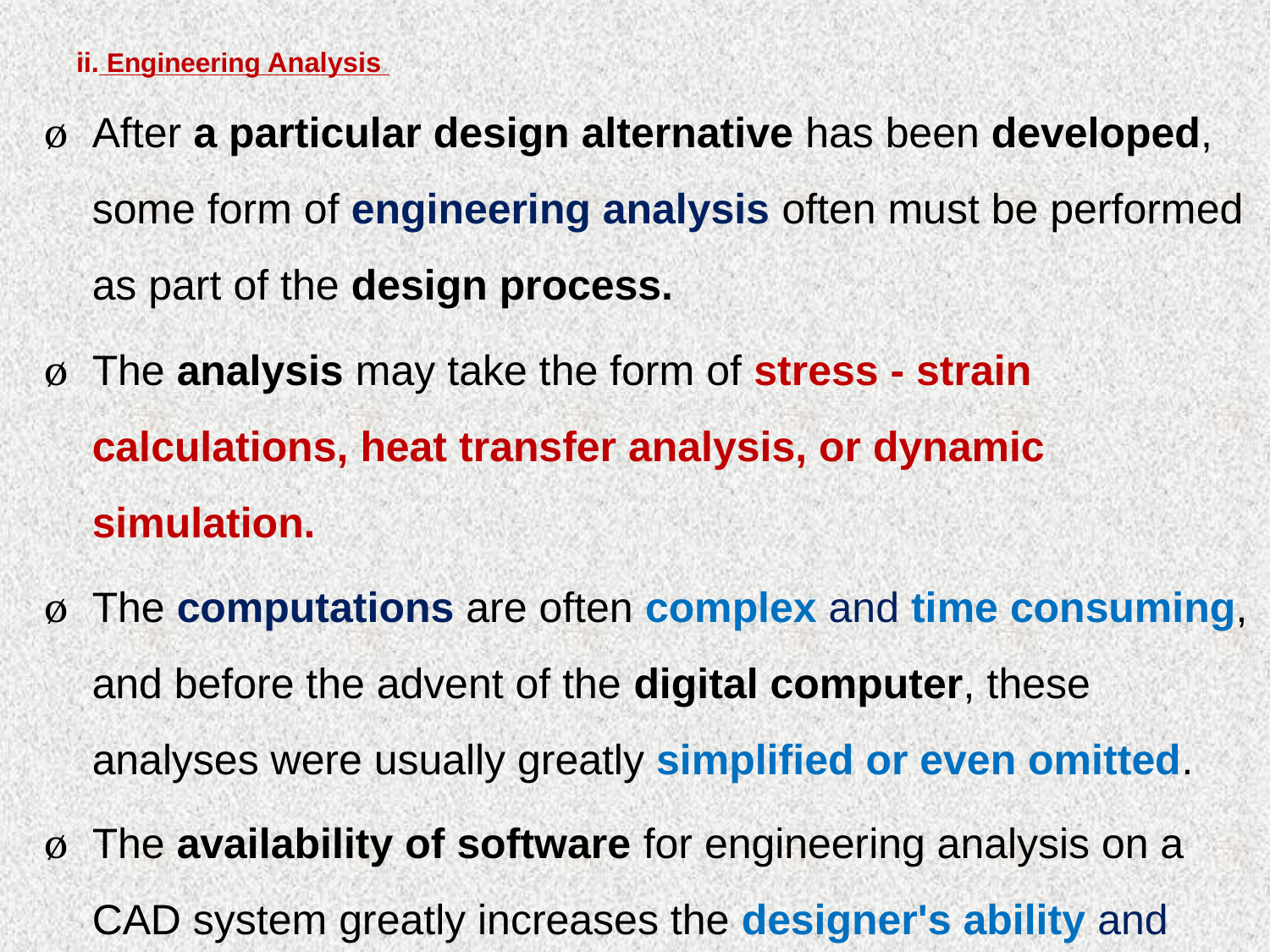

# ii. Engineering Analysis
After a particular design alternative has been developed, some form of engineering analysis often must be performed as part of the design process.
The analysis may take the form of stress - strain calculations, heat transfer analysis, or dynamic simulation.
The computations are often complex and time consuming, and before the advent of the digital computer, these analyses were usually greatly simplified or even omitted.
The availability of software for engineering analysis on a CAD system greatly increases the designer's ability and willingness to perform a more thorough analysis of a proposed design.